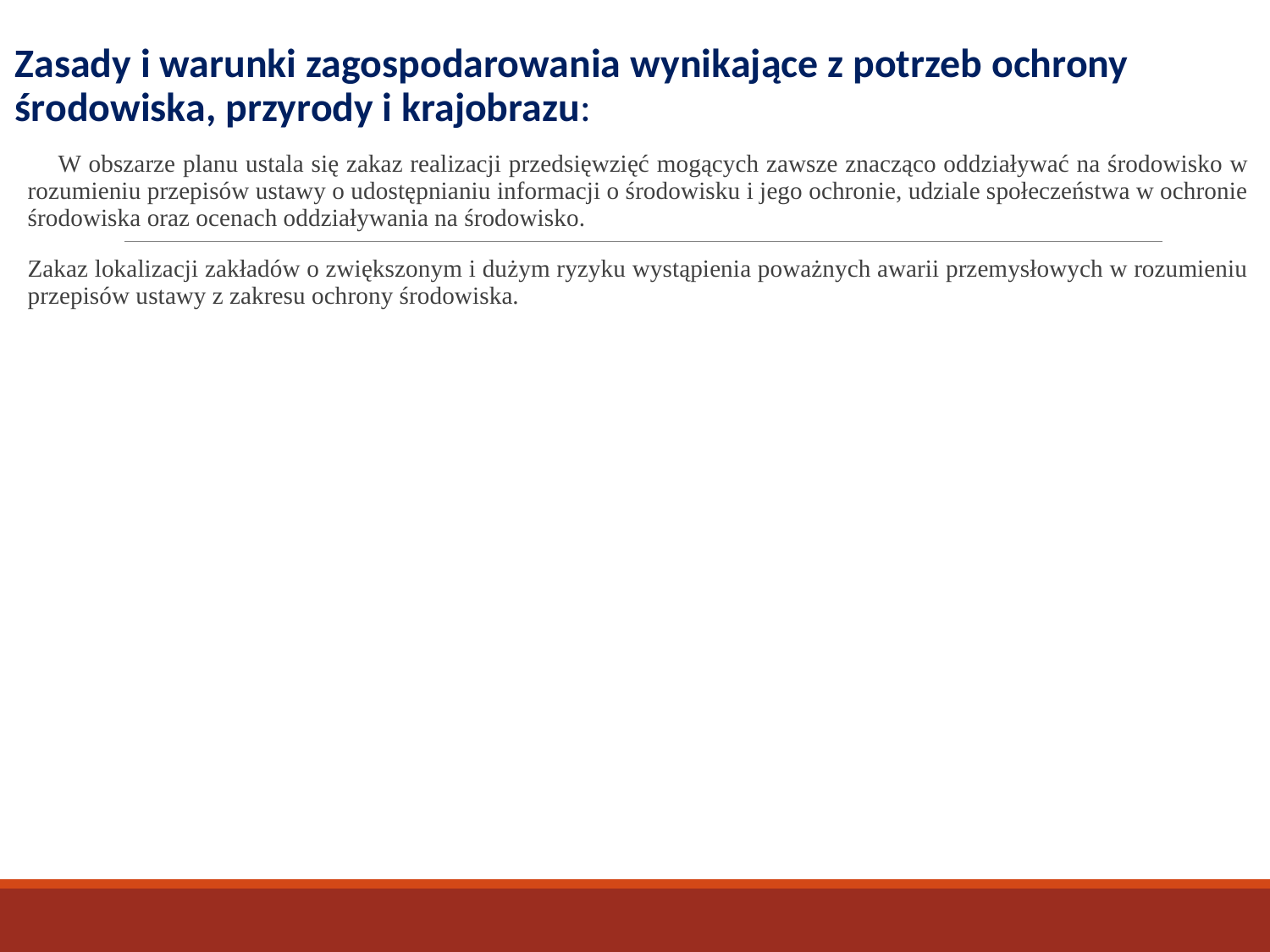

Zasady i warunki zagospodarowania wynikające z potrzeb ochrony środowiska, przyrody i krajobrazu:
W obszarze planu ustala się zakaz realizacji przedsięwzięć mogących zawsze znacząco oddziaływać na środowisko w rozumieniu przepisów ustawy o udostępnianiu informacji o środowisku i jego ochronie, udziale społeczeństwa w ochronie środowiska oraz ocenach oddziaływania na środowisko.
Zakaz lokalizacji zakładów o zwiększonym i dużym ryzyku wystąpienia poważnych awarii przemysłowych w rozumieniu przepisów ustawy z zakresu ochrony środowiska.